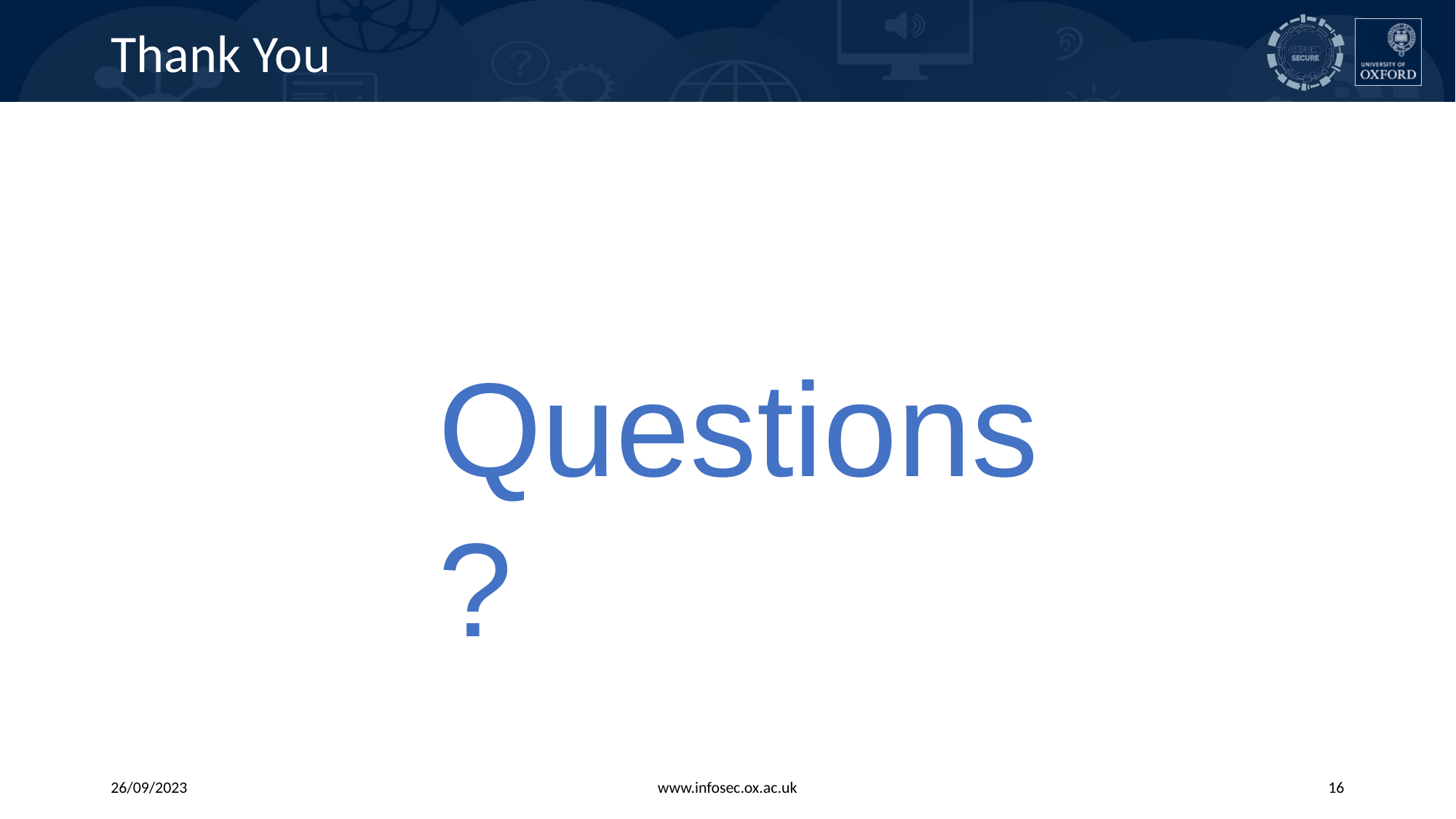

# Thank You
Questions?
26/09/2023
www.infosec.ox.ac.uk
16